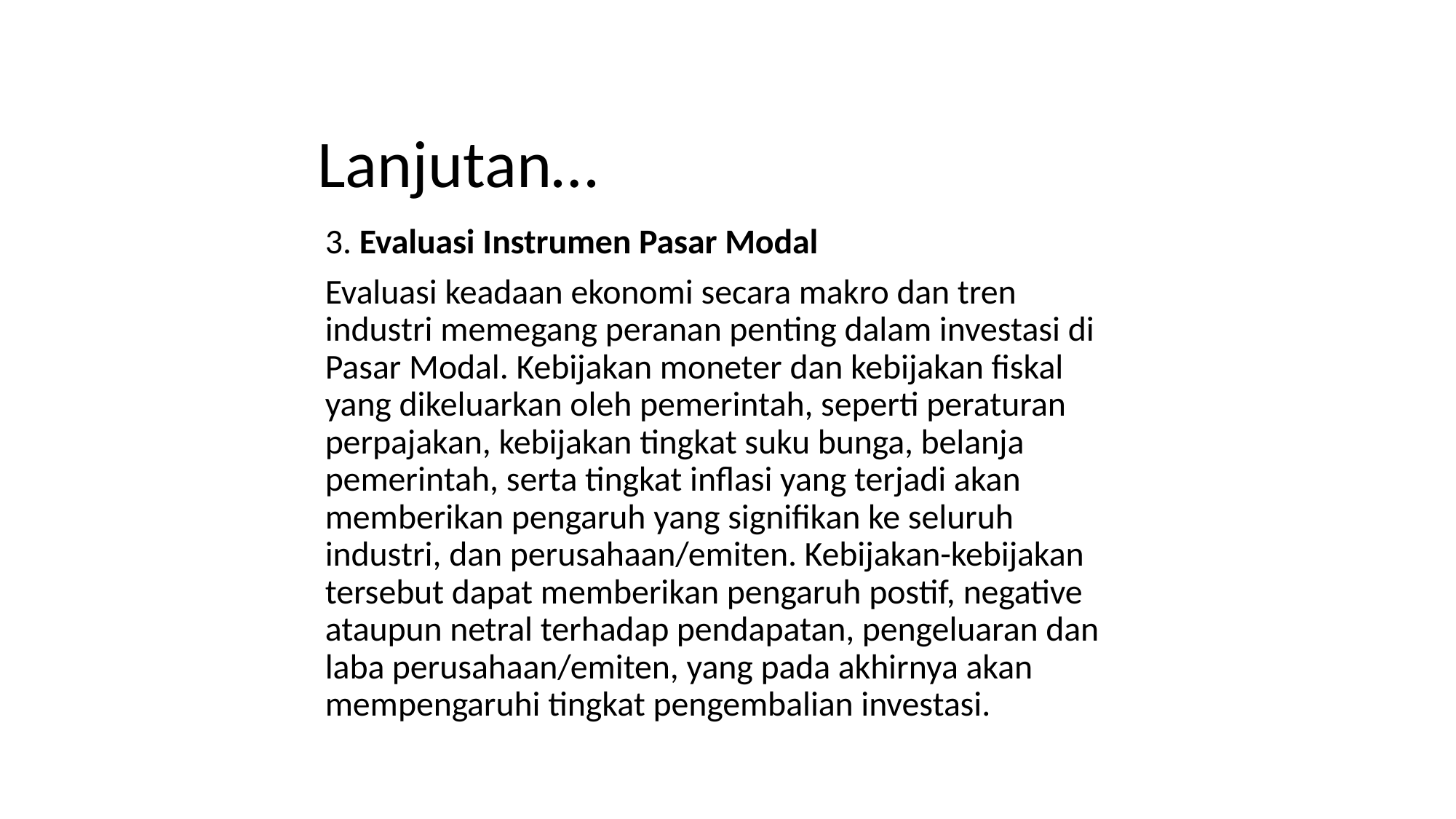

# Lanjutan…
3. Evaluasi Instrumen Pasar Modal
	Evaluasi keadaan ekonomi secara makro dan tren industri memegang peranan penting dalam investasi di Pasar Modal. Kebijakan moneter dan kebijakan fiskal yang dikeluarkan oleh pemerintah, seperti peraturan perpajakan, kebijakan tingkat suku bunga, belanja pemerintah, serta tingkat inflasi yang terjadi akan memberikan pengaruh yang signifikan ke seluruh industri, dan perusahaan/emiten. Kebijakan-kebijakan tersebut dapat memberikan pengaruh postif, negative ataupun netral terhadap pendapatan, pengeluaran dan laba perusahaan/emiten, yang pada akhirnya akan mempengaruhi tingkat pengembalian investasi.